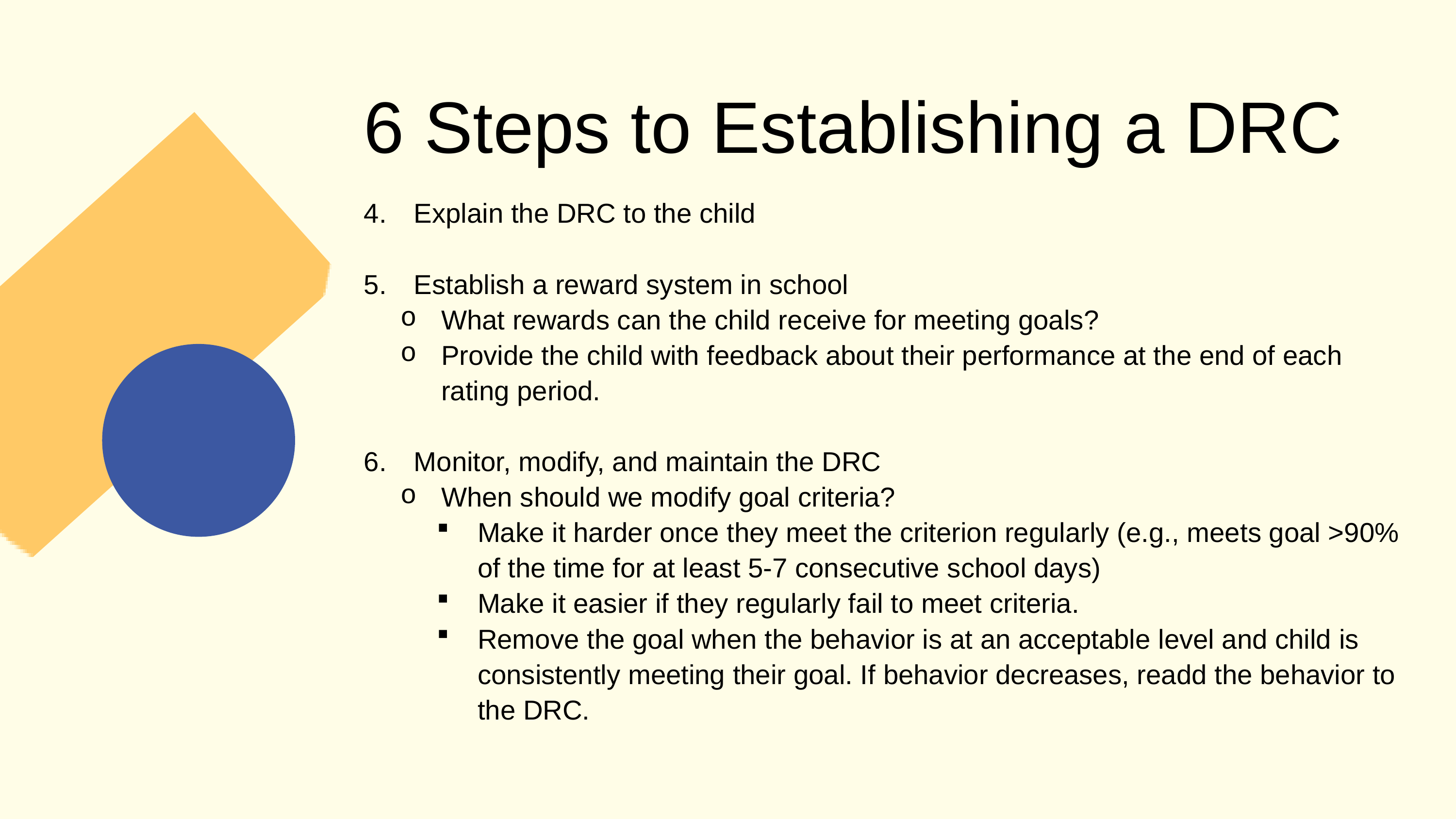

6 Steps to Establishing a DRC

4. Explain the DRC to the child

5. Establish a reward system in school
What rewards can the child receive for meeting goals?
Provide the child with feedback about their performance at the end of each rating period.

6. Monitor, modify, and maintain the DRC
When should we modify goal criteria?
Make it harder once they meet the criterion regularly (e.g., meets goal >90% of the time for at least 5-7 consecutive school days)
Make it easier if they regularly fail to meet criteria.
Remove the goal when the behavior is at an acceptable level and child is consistently meeting their goal. If behavior decreases, readd the behavior to the DRC.